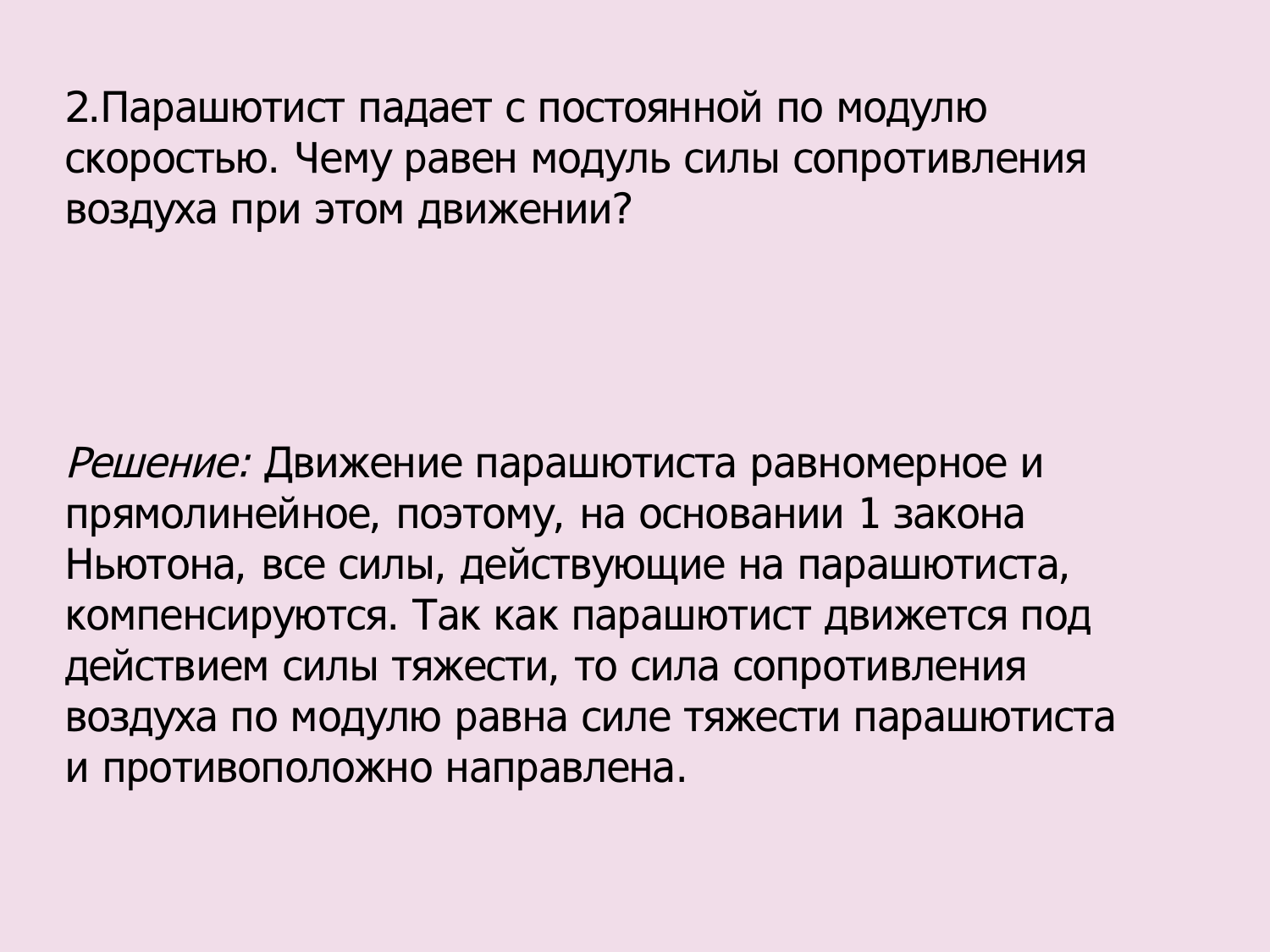

2.Парашютист падает с постоянной по модулю скоростью. Чему равен модуль силы сопротивления воздуха при этом движении?

Решение: Движение парашютиста равномерное и прямолинейное, поэтому, на основании 1 закона Ньютона, все силы, действующие на парашютиста, компенсируются. Так как парашютист движется под действием силы тяжести, то сила сопротивления воздуха по модулю равна силе тяжести парашютиста и противоположно направлена.